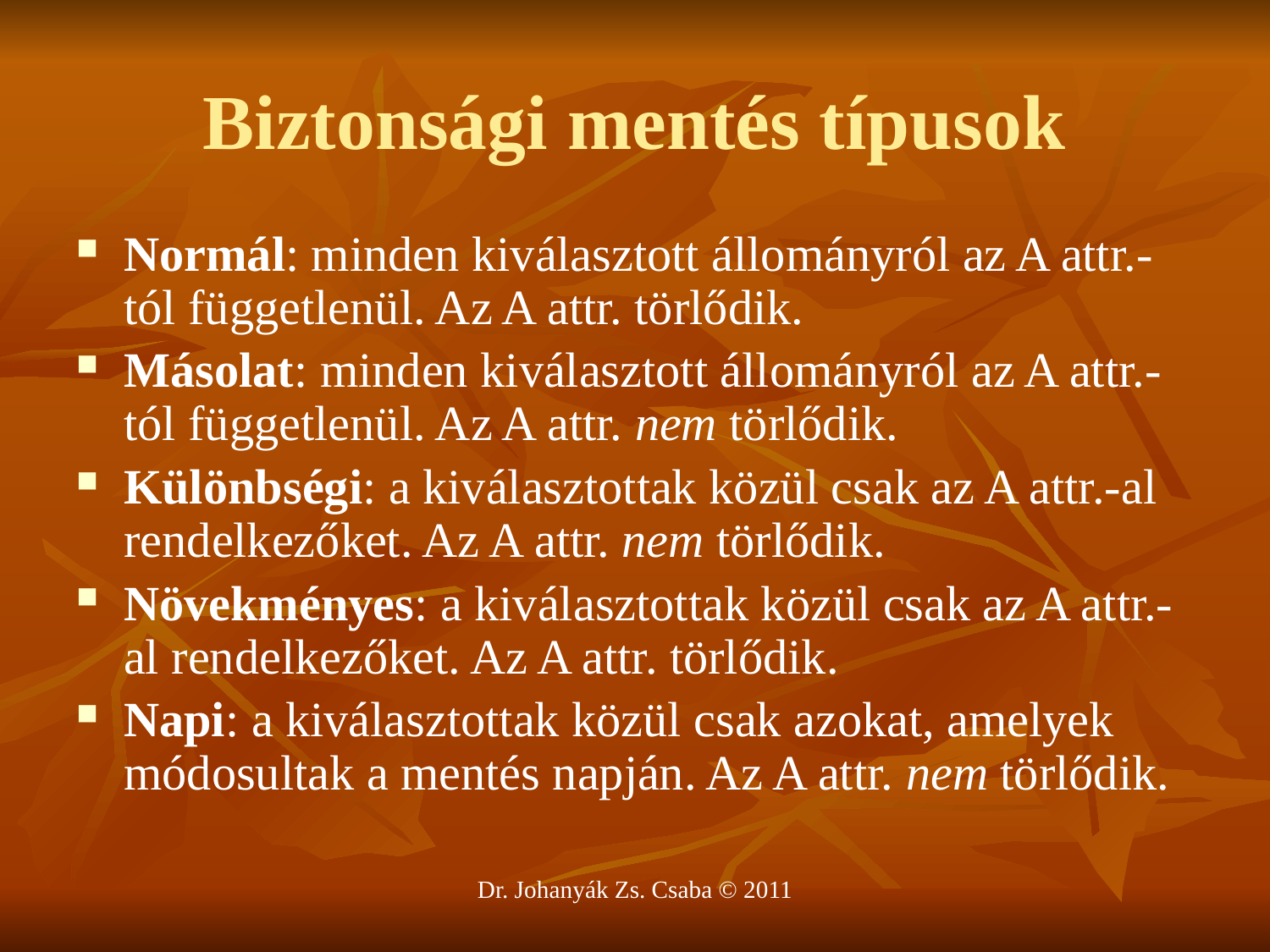

# Biztonsági mentés típusok
Normál: minden kiválasztott állományról az A attr.-tól függetlenül. Az A attr. törlődik.
Másolat: minden kiválasztott állományról az A attr.-tól függetlenül. Az A attr. nem törlődik.
Különbségi: a kiválasztottak közül csak az A attr.-al rendelkezőket. Az A attr. nem törlődik.
Növekményes: a kiválasztottak közül csak az A attr.-al rendelkezőket. Az A attr. törlődik.
Napi: a kiválasztottak közül csak azokat, amelyek módosultak a mentés napján. Az A attr. nem törlődik.
Dr. Johanyák Zs. Csaba © 2011